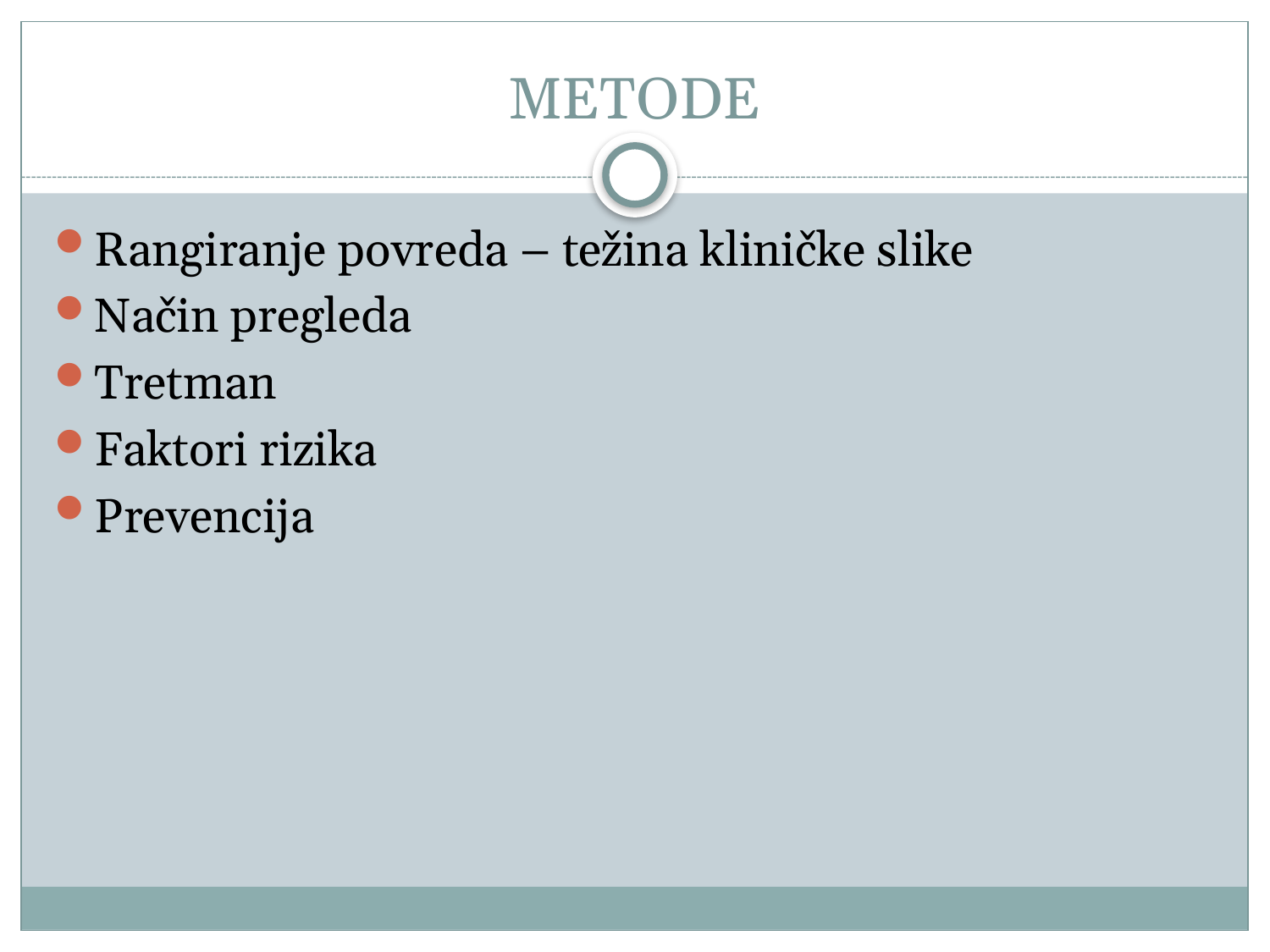

# METODE
Rangiranje povreda – težina kliničke slike
Način pregleda
Tretman
Faktori rizika
Prevencija